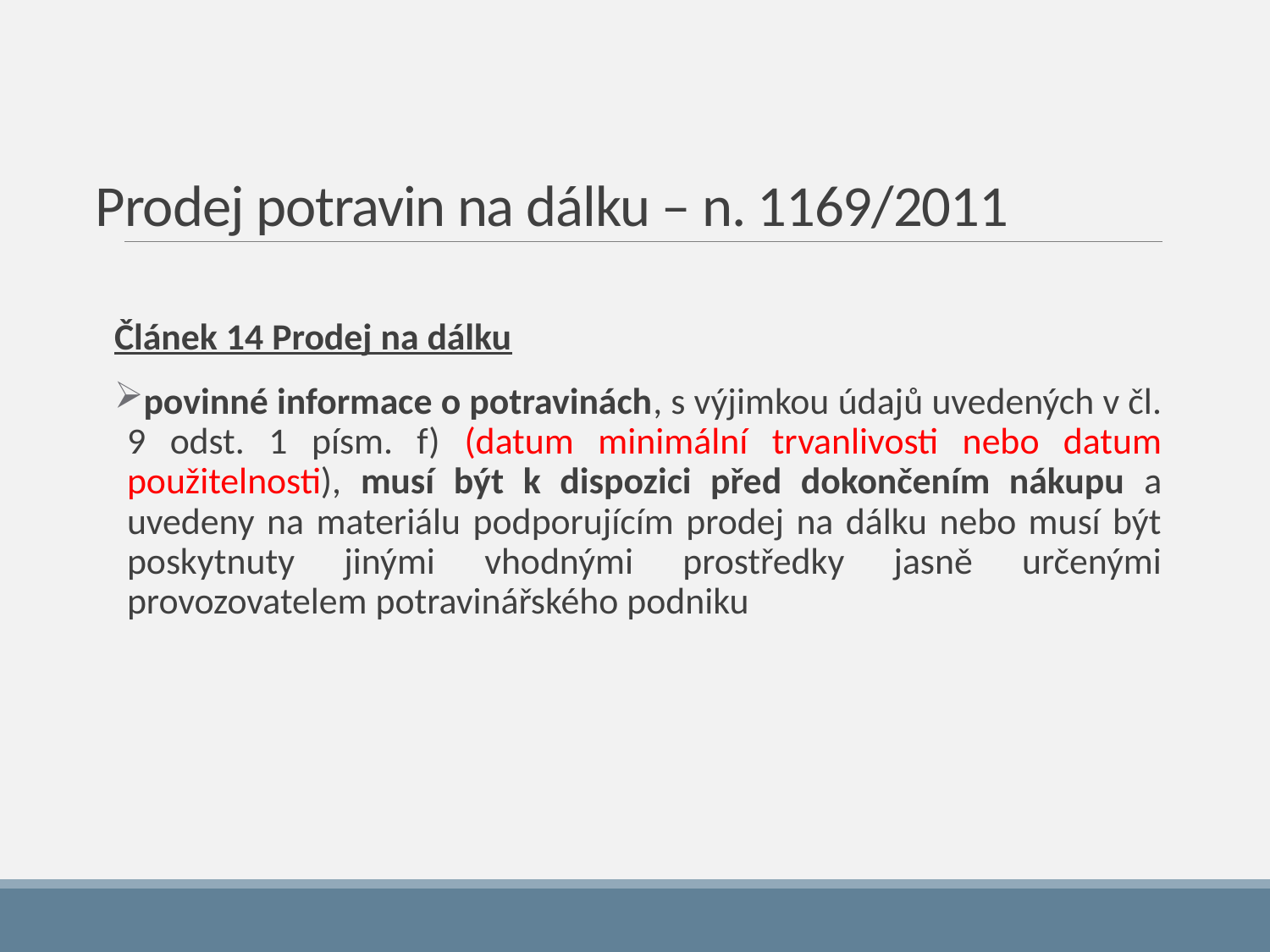

# Prodej potravin na dálku – n. 1169/2011
Článek 14 Prodej na dálku
povinné informace o potravinách, s výjimkou údajů uvedených v čl. 9 odst. 1 písm. f) (datum minimální trvanlivosti nebo datum použitelnosti), musí být k dispozici před dokončením nákupu a uvedeny na materiálu podporujícím prodej na dálku nebo musí být poskytnuty jinými vhodnými prostředky jasně určenými provozovatelem potravinářského podniku